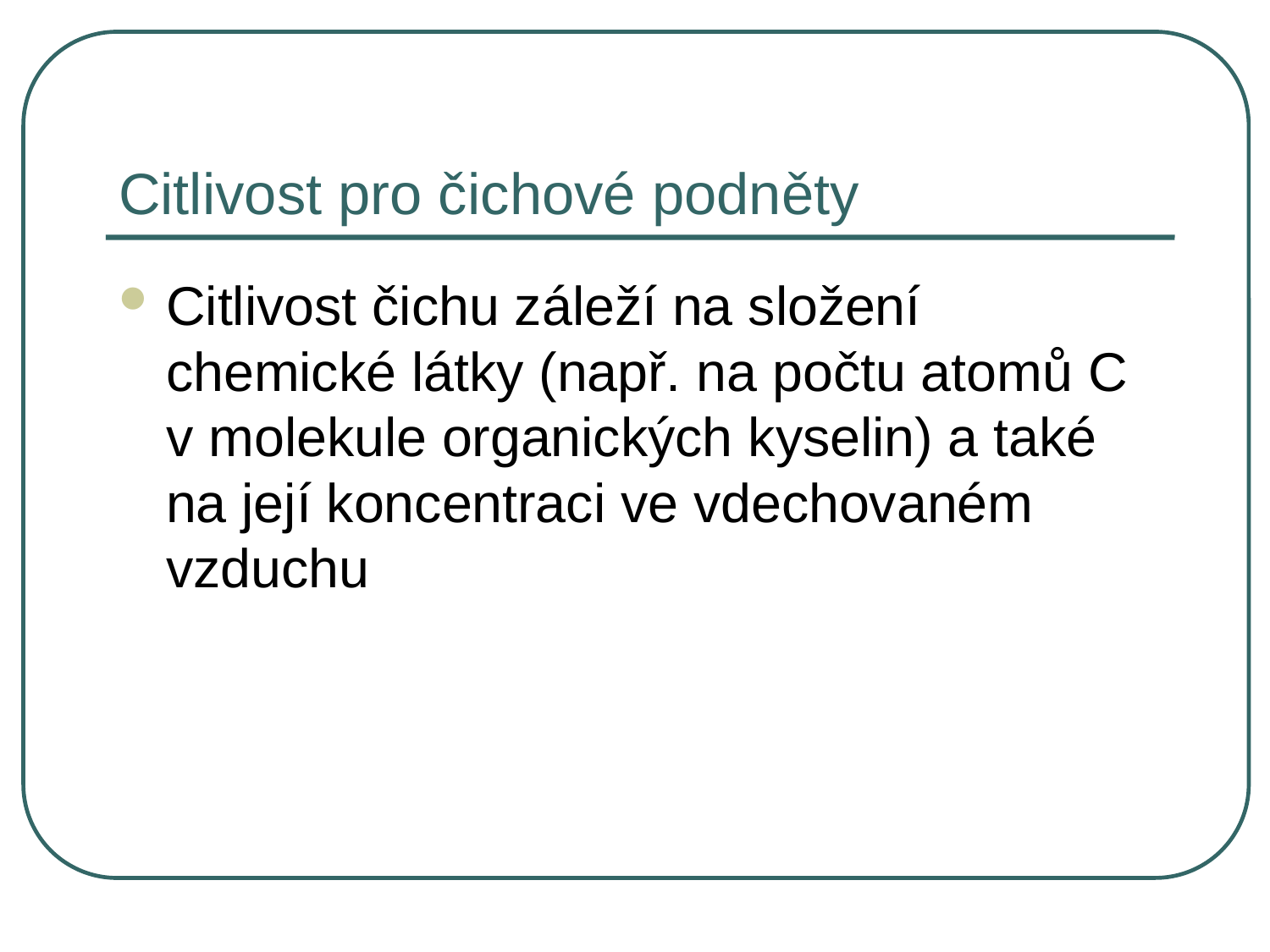

# Citlivost pro čichové podněty
Citlivost čichu záleží na složení chemické látky (např. na počtu atomů C v molekule organických kyselin) a také na její koncentraci ve vdechovaném vzduchu